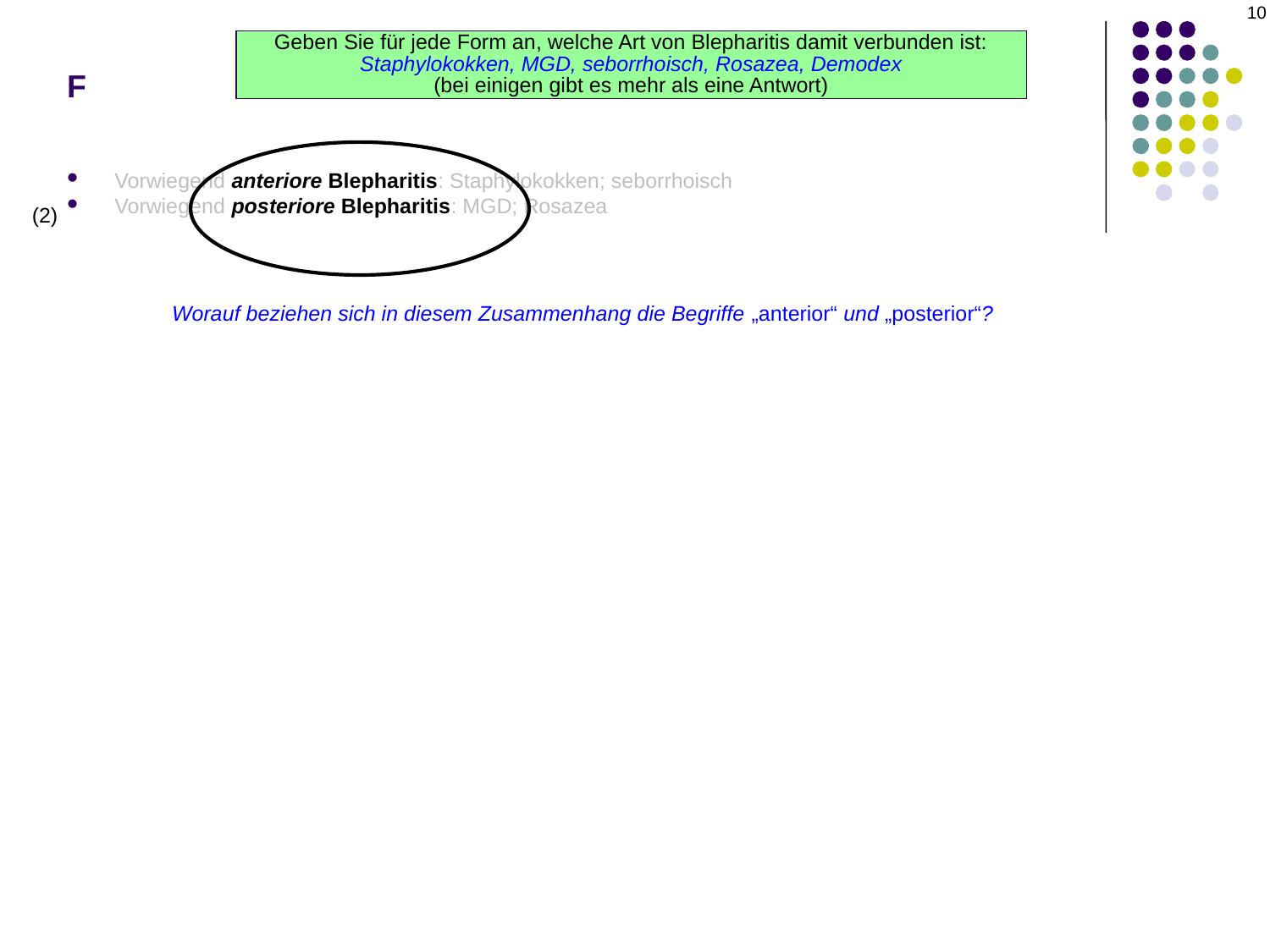

10
# F
Geben Sie für jede Form an, welche Art von Blepharitis damit verbunden ist:
Staphylokokken, MGD, seborrhoisch, Rosazea, Demodex
(bei einigen gibt es mehr als eine Antwort)

Vorwiegend anteriore Blepharitis: Staphylokokken; seborrhoisch
Vorwiegend posteriore Blepharitis: MGD; Rosazea
(2)
Worauf beziehen sich in diesem Zusammenhang die Begriffe „anterior“ und „posterior“?